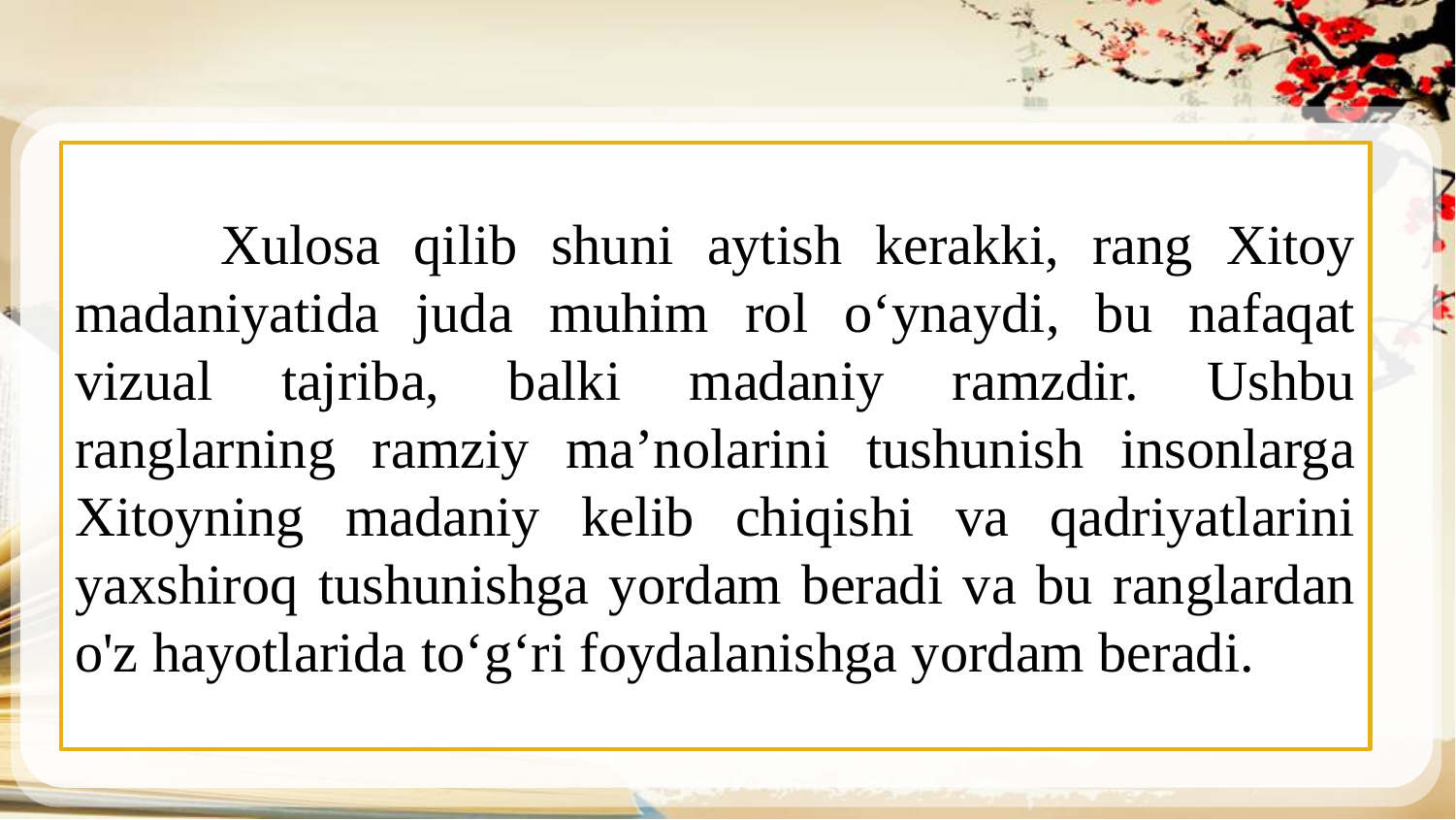

Xulosa qilib shuni aytish kerakki, rang Xitoy madaniyatida juda muhim rol o‘ynaydi, bu nafaqat vizual tajriba, balki madaniy ramzdir. Ushbu ranglarning ramziy ma’nolarini tushunish insonlarga Xitoyning madaniy kelib chiqishi va qadriyatlarini yaxshiroq tushunishga yordam beradi va bu ranglardan o'z hayotlarida to‘g‘ri foydalanishga yordam beradi.